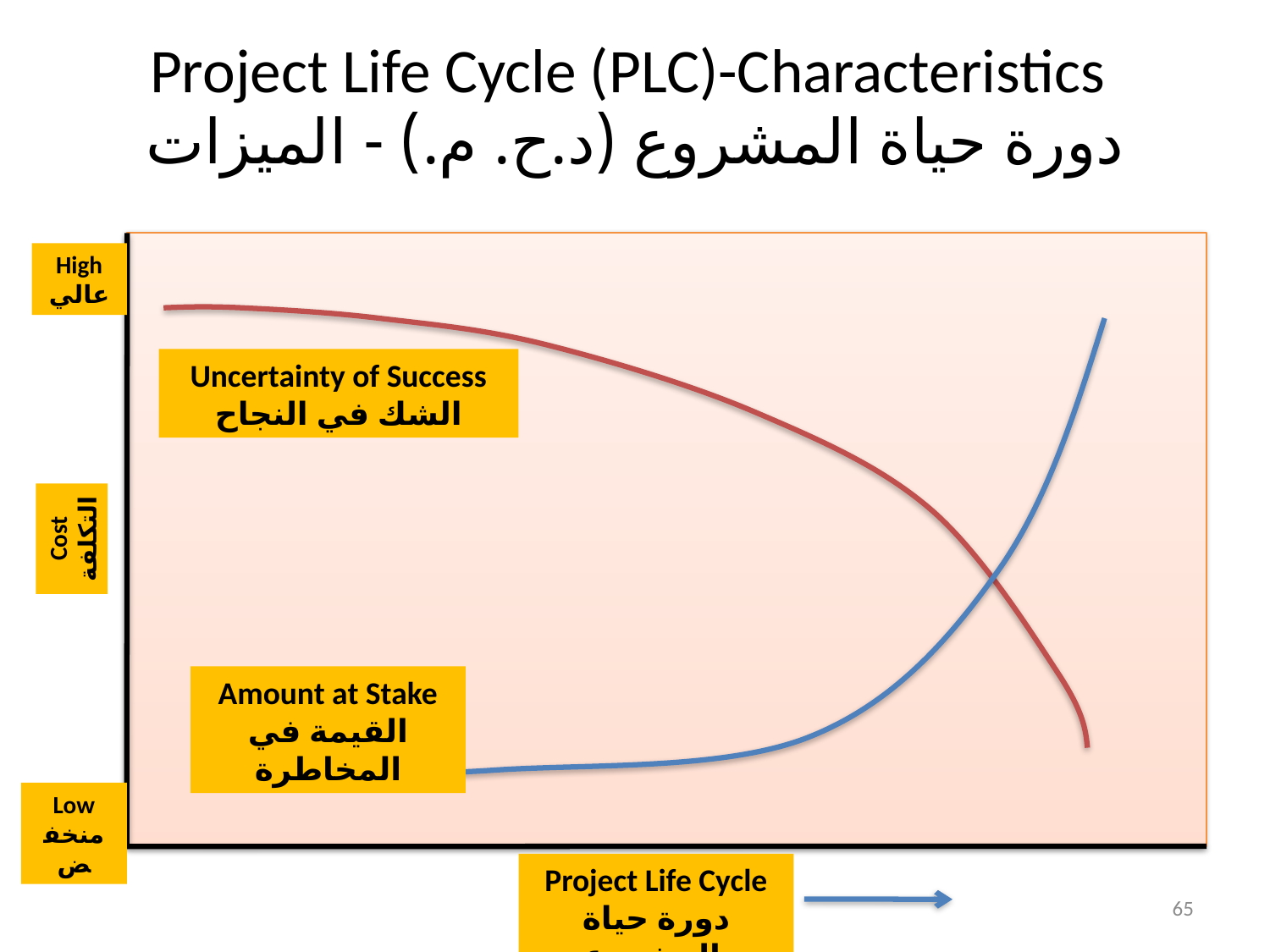

# Project Life Cycle (PLC)-Characteristics دورة حياة المشروع (د.ح. م.) - الميزات

High
عالي

Uncertainty of Success
الشك في النجاح
Cost
التكلفة
Amount at Stake
القيمة في المخاطرة
Low
منخفض
Project Life Cycle
دورة حياة المشروع
65